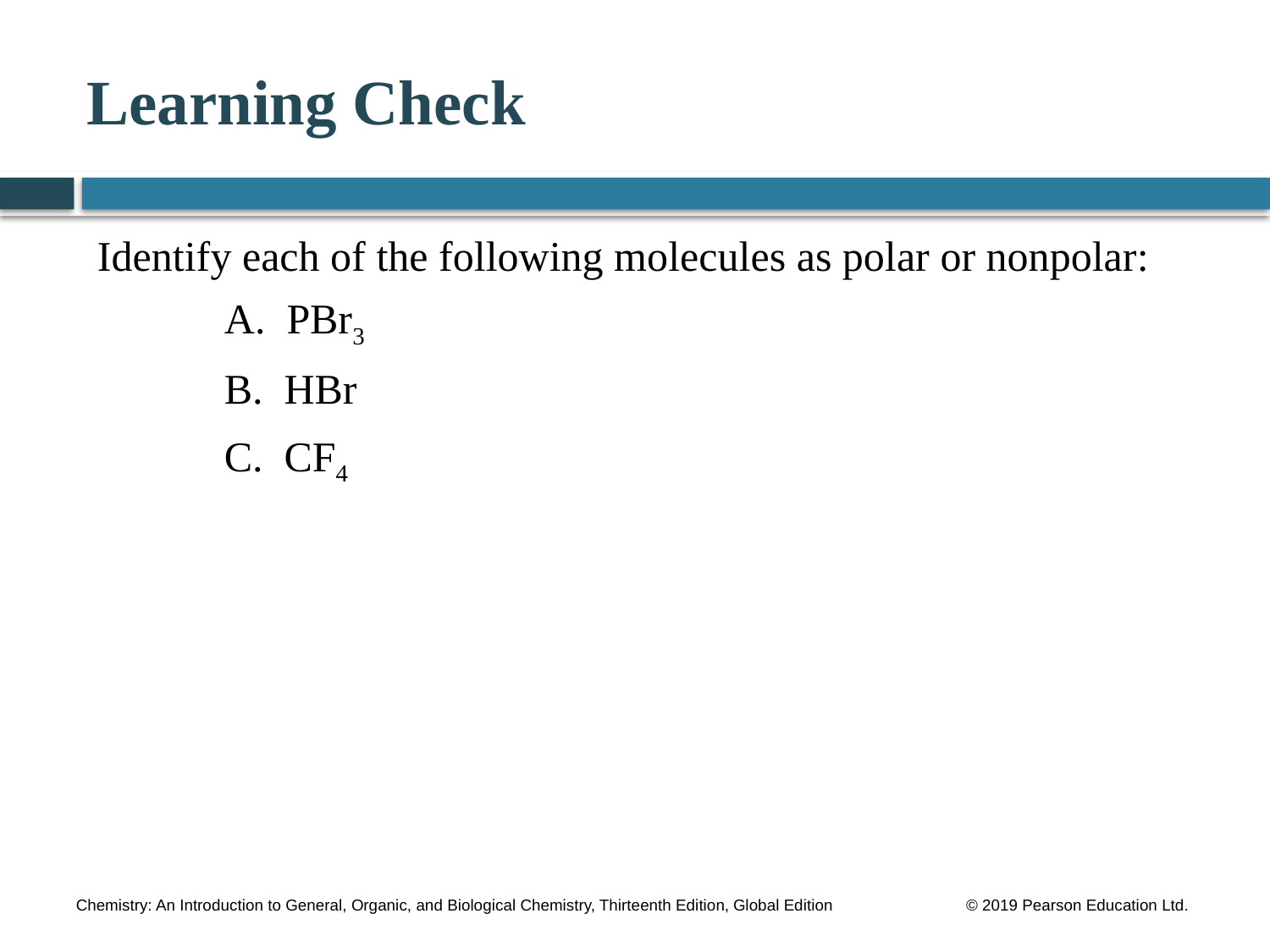

# Learning Check
Identify each of the following molecules as polar or nonpolar:
	A.  PBr3
	B.  HBr
	C.  CF4